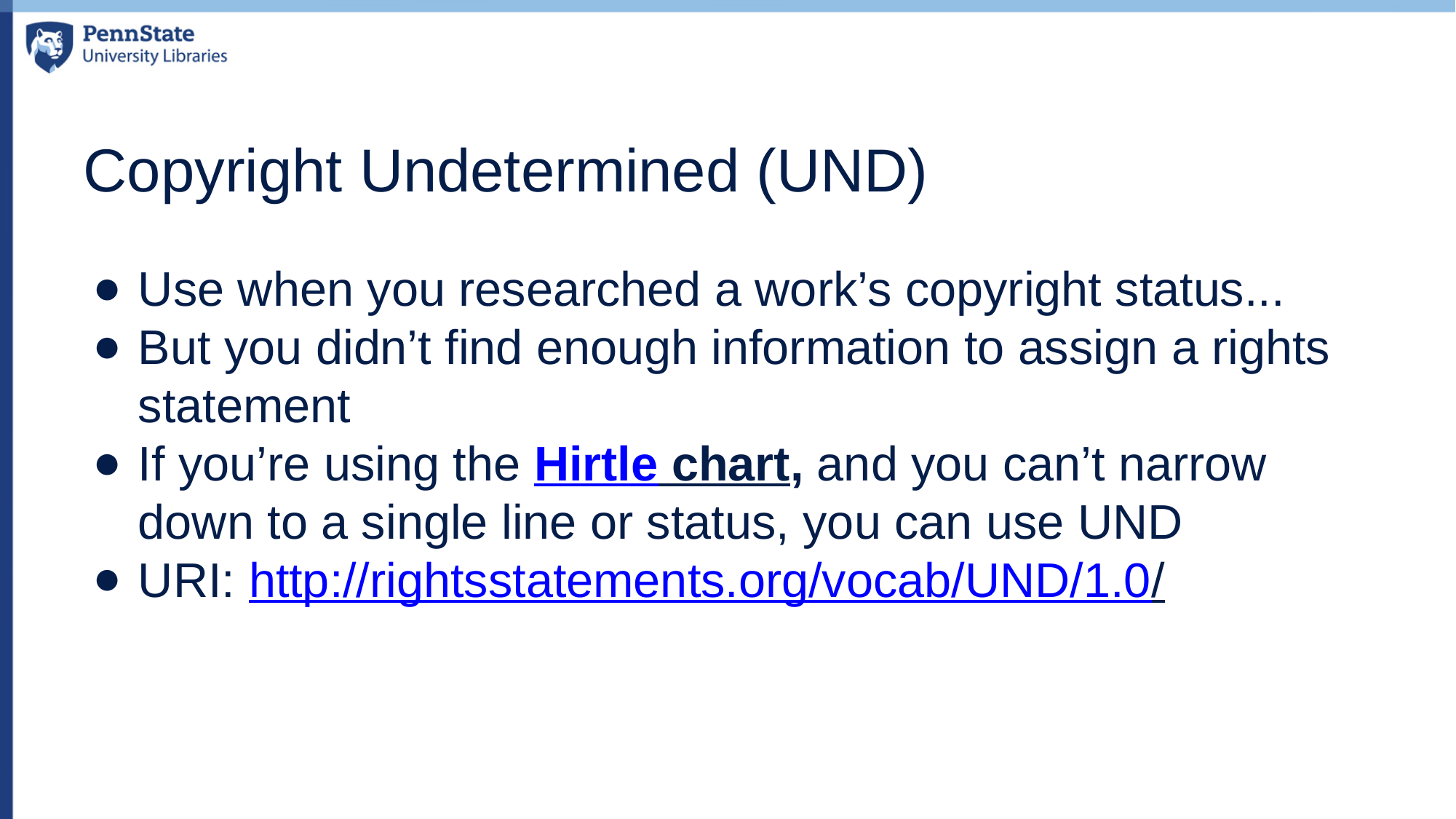

# Copyright Undetermined (UND)
Use when you researched a work’s copyright status...
But you didn’t find enough information to assign a rights statement
If you’re using the Hirtle chart, and you can’t narrow down to a single line or status, you can use UND
URI: http://rightsstatements.org/vocab/UND/1.0/